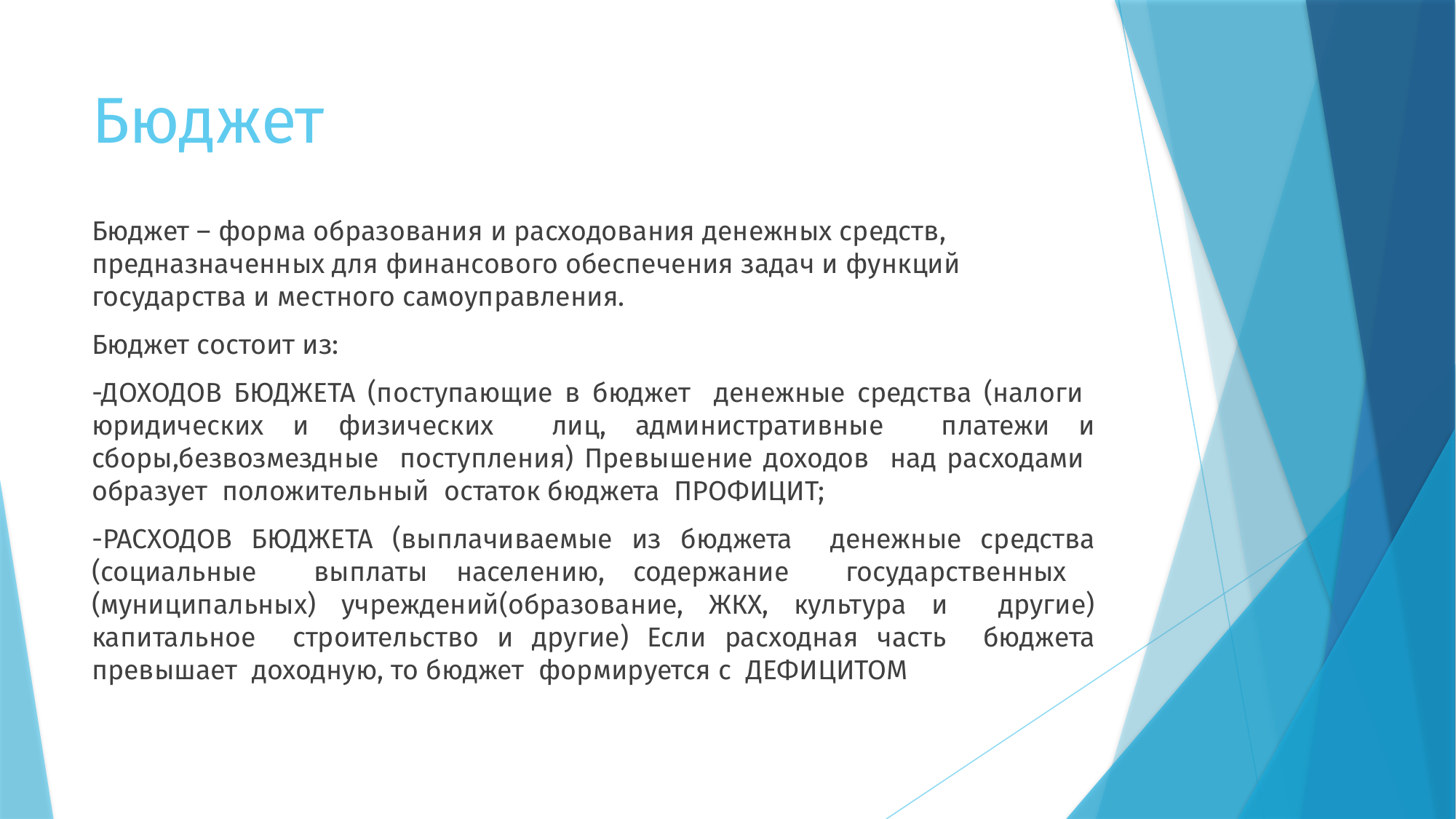

# Бюджет
Бюджет – форма образования и расходования денежных средств, предназначенных для финансового обеспечения задач и функций государства и местного самоуправления.
Бюджет состоит из:
-ДОХОДОВ БЮДЖЕТА (поступающие в бюджет  денежные средства (налоги  юридических и физических  лиц, административные  платежи и сборы,безвозмездные  поступления) Превышение доходов  над расходами  образует  положительный  остаток бюджета  ПРОФИЦИТ;
-РАСХОДОВ БЮДЖЕТА (выплачиваемые из бюджета  денежные средства (социальные  выплаты населению, содержание  государственных  (муниципальных) учреждений(образование, ЖКХ, культура и  другие) капитальное  строительство и другие) Если расходная часть  бюджета превышает  доходную, то бюджет  формируется с  ДЕФИЦИТОМ